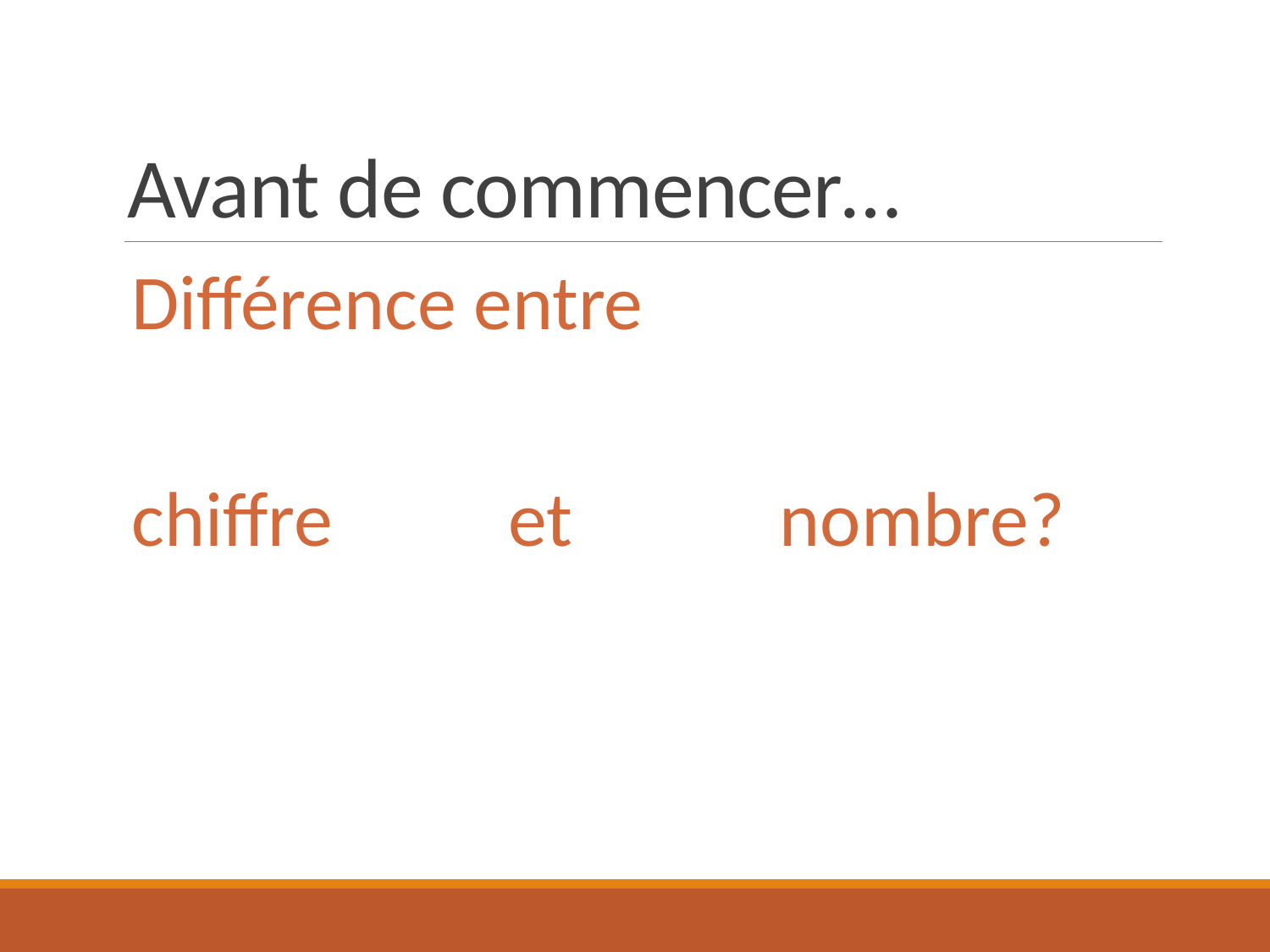

# Avant de commencer…
Différence entre

chiffre 		et 		 nombre?